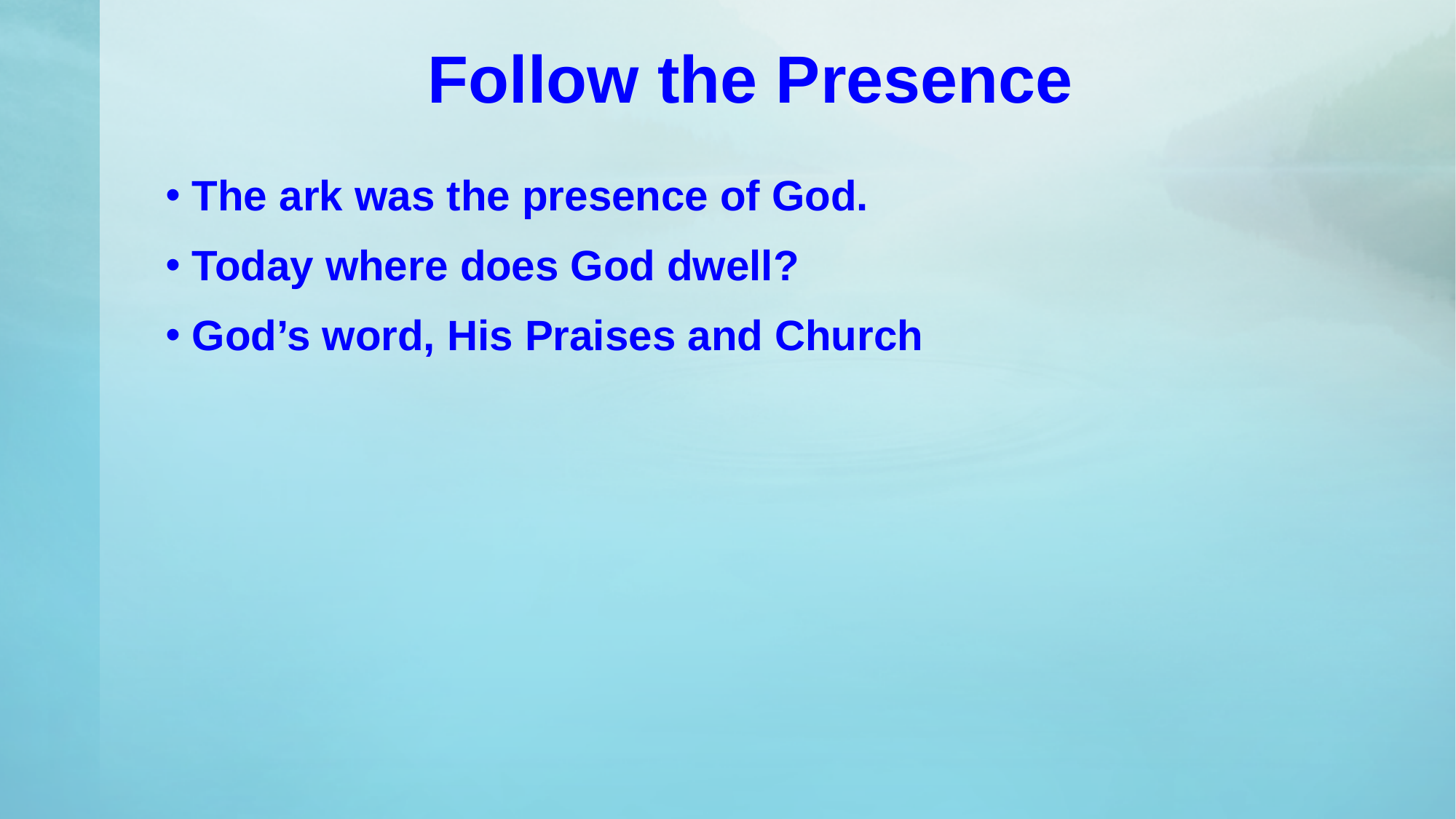

# Follow the Presence
The ark was the presence of God.
Today where does God dwell?
God’s word, His Praises and Church